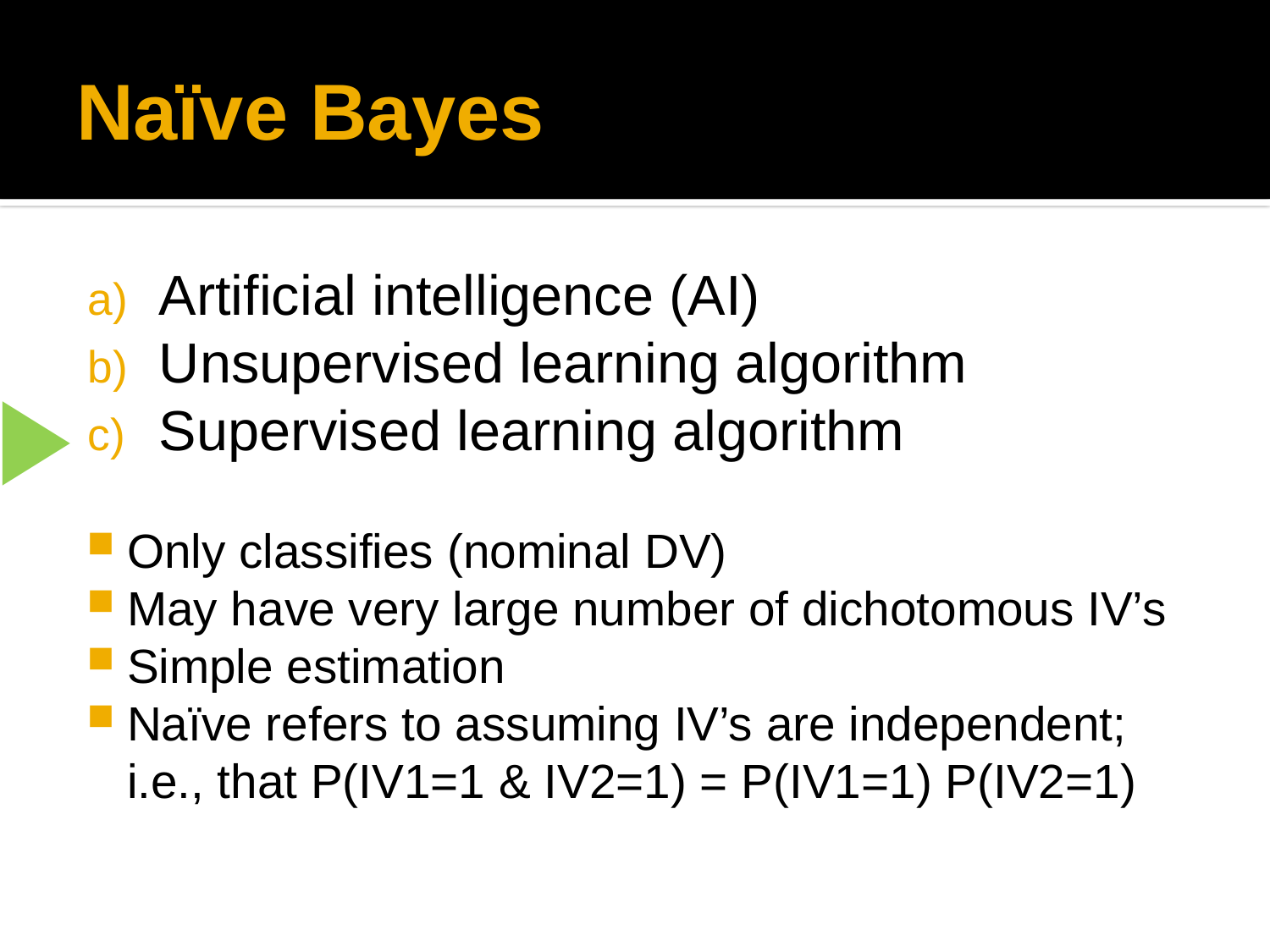

# Naïve Bayes
Artificial intelligence (AI)
Unsupervised learning algorithm
Supervised learning algorithm
▶
Only classifies (nominal DV)
May have very large number of dichotomous IV’s
Simple estimation
Naïve refers to assuming IV’s are independent; i.e., that P(IV1=1 & IV2=1) = P(IV1=1) P(IV2=1)